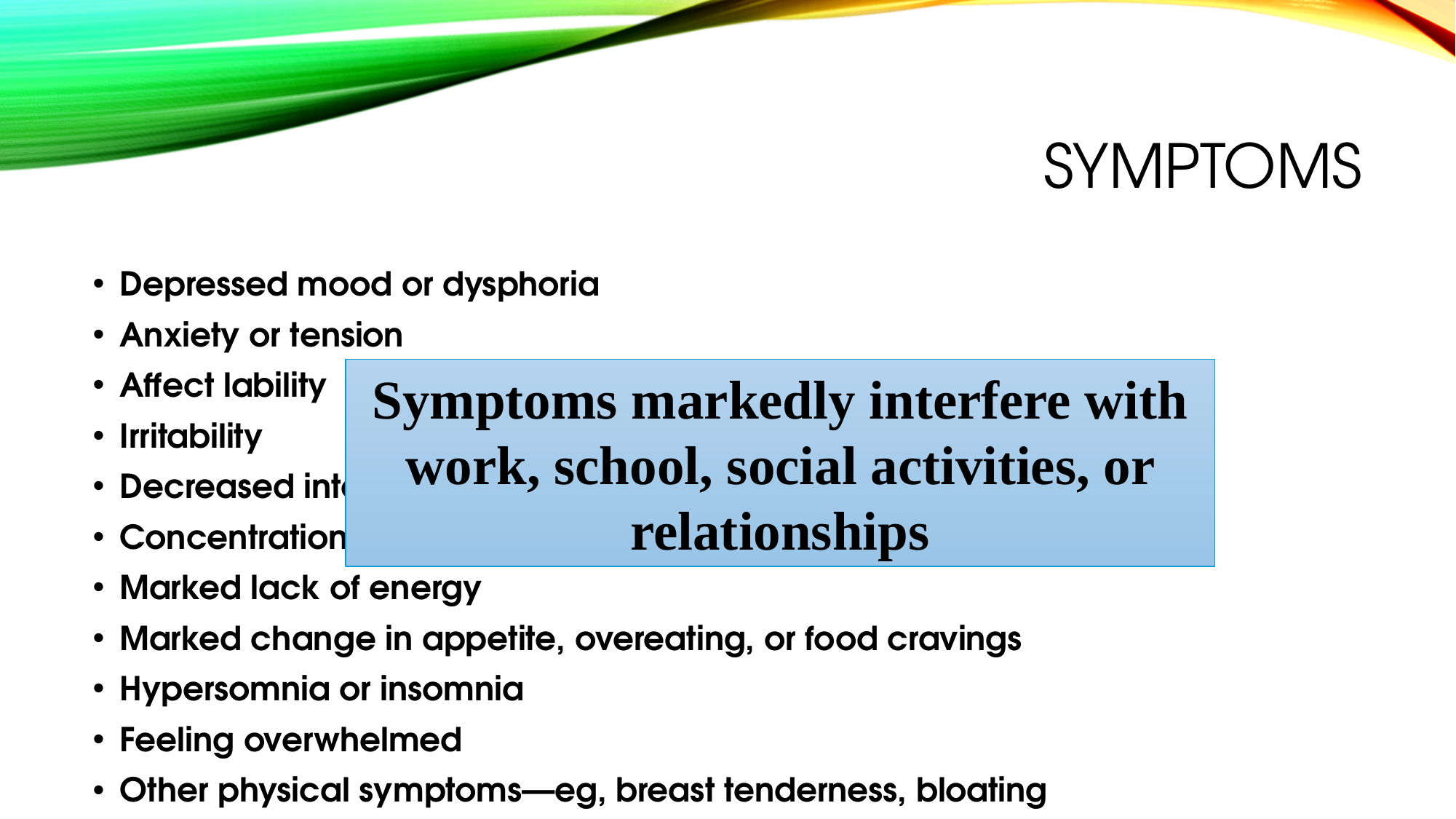

# Symptoms
Depressed mood or dysphoria
Anxiety or tension
Affect lability
Irritability
Decreased interest in usual activities
Concentration difficulties
Marked lack of energy
Marked change in appetite, overeating, or food cravings
Hypersomnia or insomnia
Feeling overwhelmed
Other physical symptoms—eg, breast tenderness, bloating

Symptoms markedly interfere with work, school, social activities, or relationships